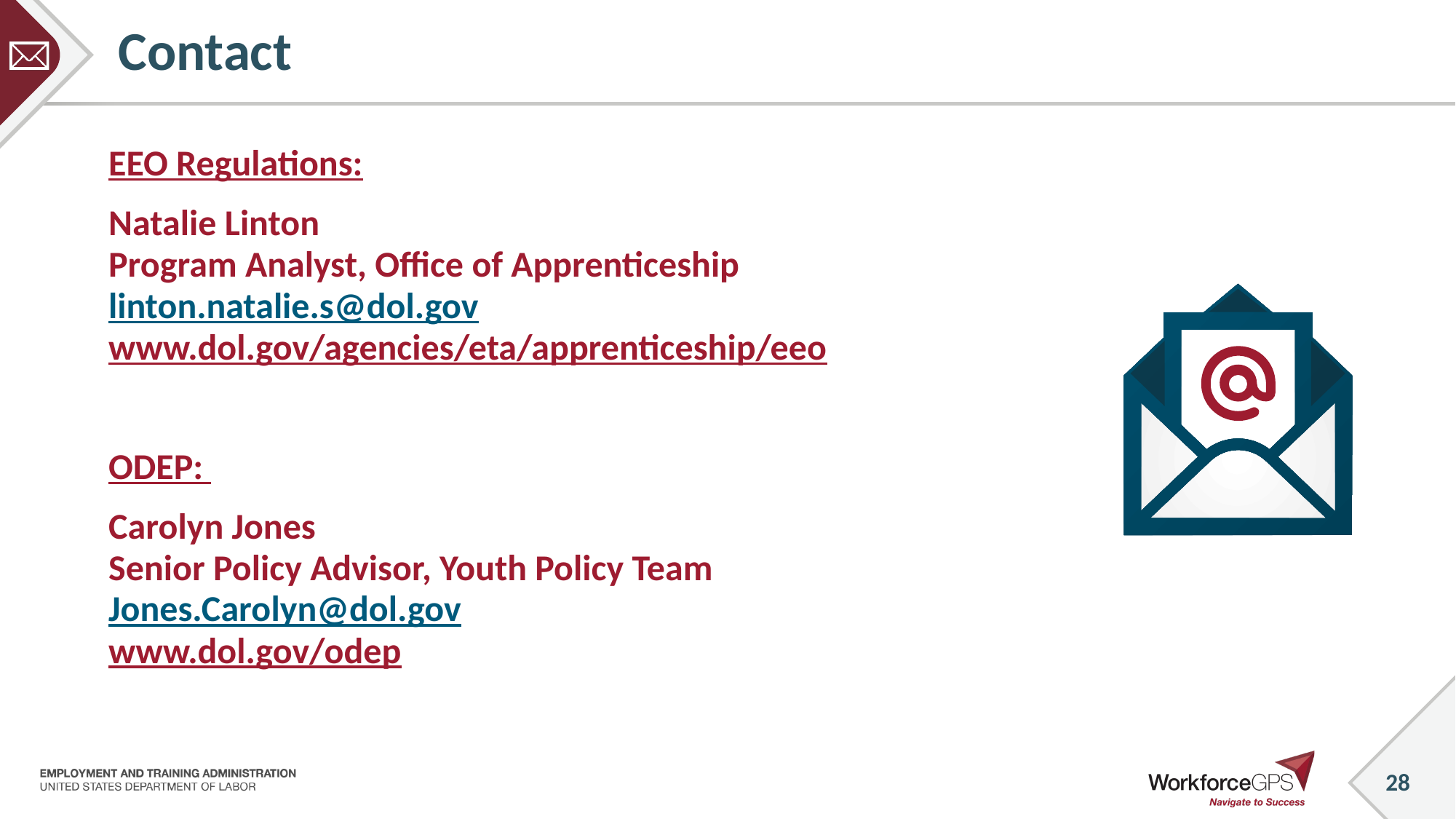

# Contact
EEO Regulations:
Natalie Linton
Program Analyst, Office of Apprenticeship
linton.natalie.s@dol.gov
www.dol.gov/agencies/eta/apprenticeship/eeo

ODEP:
Carolyn Jones
Senior Policy Advisor, Youth Policy Team
Jones.Carolyn@dol.gov
www.dol.gov/odep

28